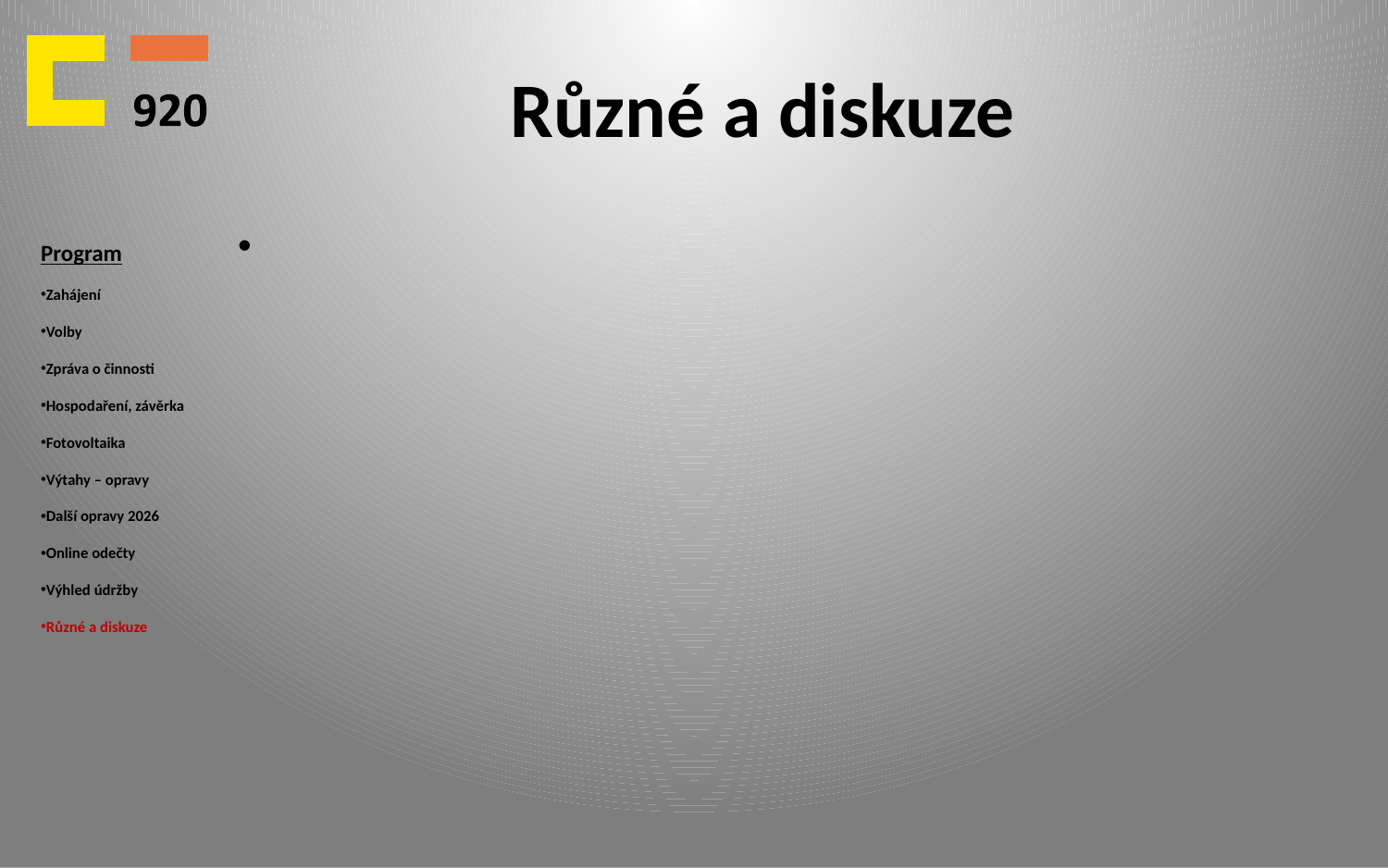

# Různé a diskuze
Program
Zahájení
Volby
Zpráva o činnosti
Hospodaření, závěrka
Fotovoltaika
Výtahy – opravy
Další opravy 2026
Online odečty
Výhled údržby
Různé a diskuze